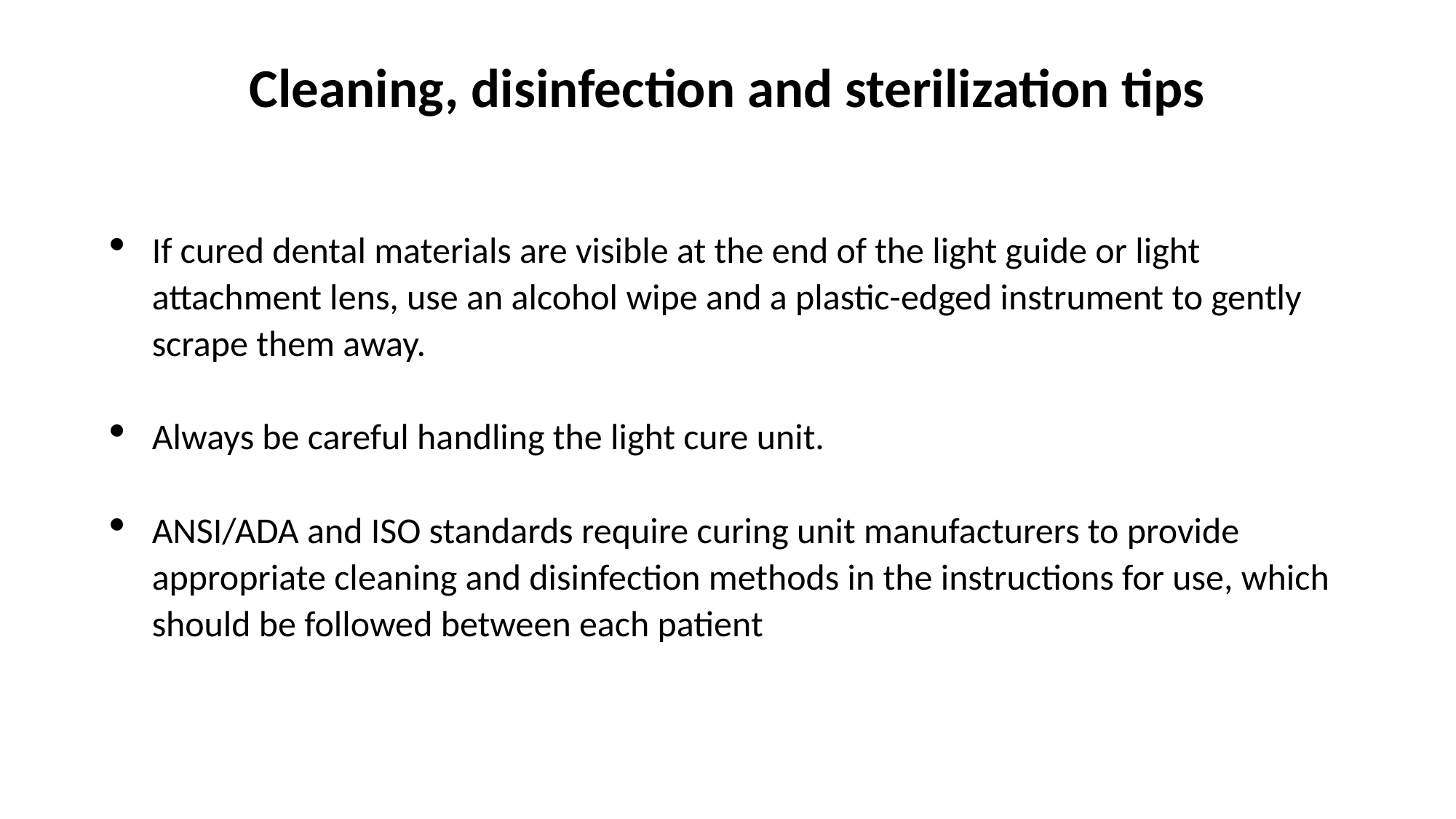

# Cleaning, disinfection and sterilization tips
If cured dental materials are visible at the end of the light guide or light attachment lens, use an alcohol wipe and a plastic-edged instrument to gently scrape them away.

Always be careful handling the light cure unit.

ANSI/ADA and ISO standards require curing unit manufacturers to provide appropriate cleaning and disinfection methods in the instructions for use, which should be followed between each patient